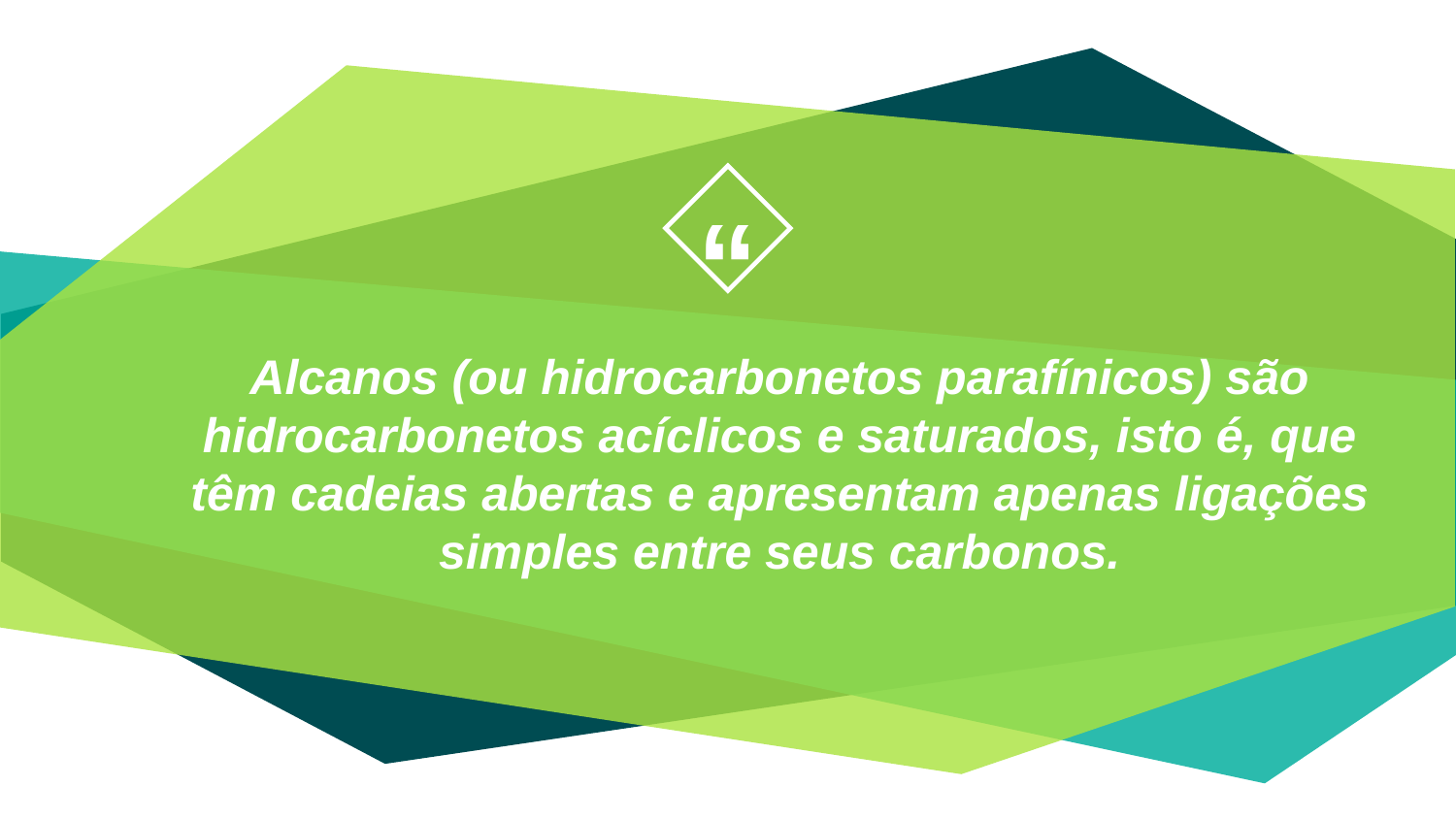

Alcanos (ou hidrocarbonetos parafínicos) são hidrocarbonetos acíclicos e saturados, isto é, que têm cadeias abertas e apresentam apenas ligações simples entre seus carbonos.

4